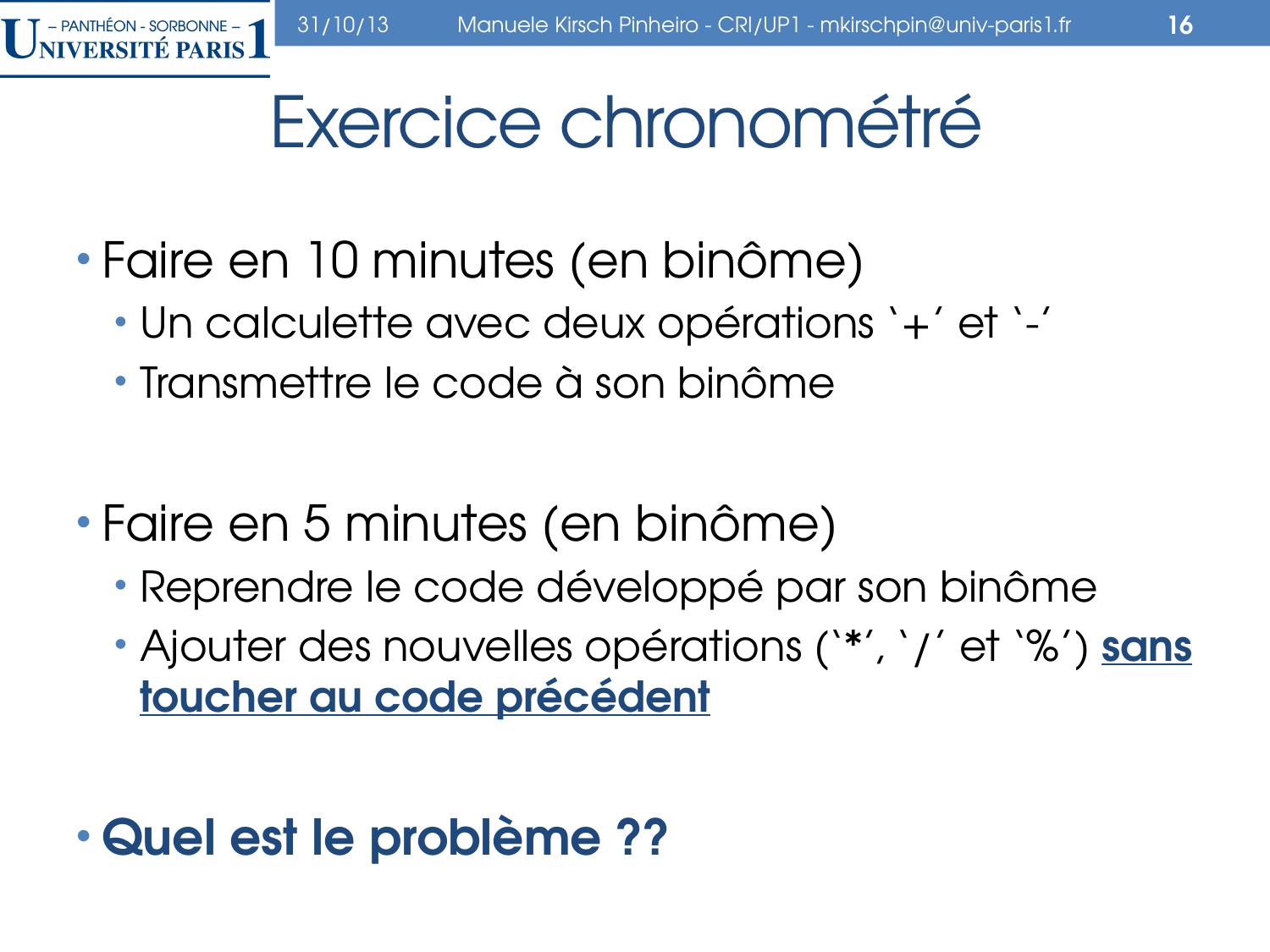

31/10/13
Manuele Kirsch Pinheiro - CRI/UP1 - mkirschpin@univ-paris1.fr
16
# Exercice chronométré
Faire en 10 minutes (en binôme)
Un calculette avec deux opérations ‘+’ et ‘-’
Transmettre le code à son binôme

Faire en 5 minutes (en binôme)
Reprendre le code développé par son binôme
Ajouter des nouvelles opérations (‘*’, ‘/’ et ‘%’) sans toucher au code précédent

Quel est le problème ??